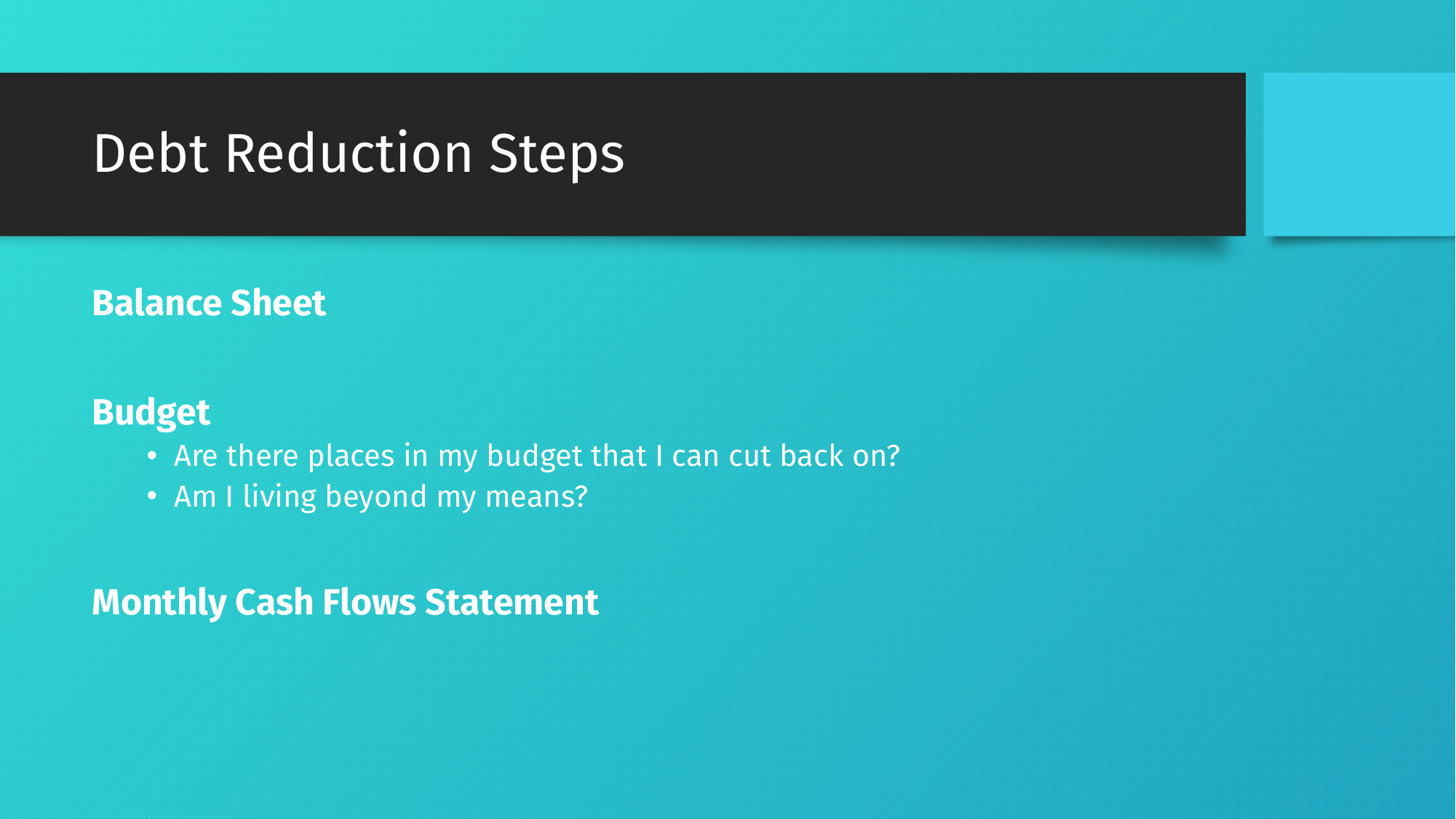

# Debt Reduction Steps
Balance Sheet

Budget
Are there places in my budget that I can cut back on?
Am I living beyond my means?

Monthly Cash Flows Statement